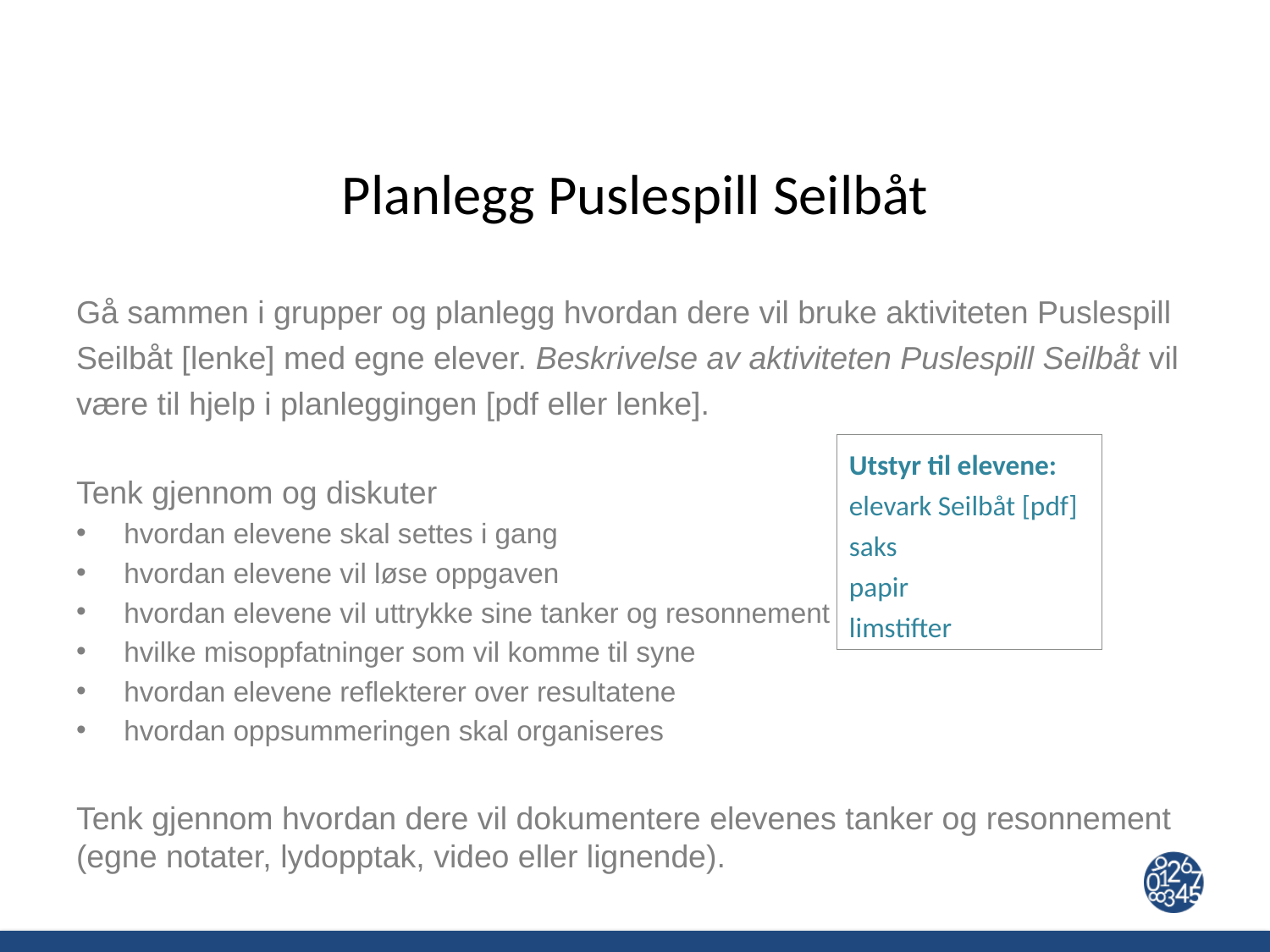

# Planlegg Puslespill Seilbåt
Gå sammen i grupper og planlegg hvordan dere vil bruke aktiviteten Puslespill Seilbåt [lenke] med egne elever. Beskrivelse av aktiviteten Puslespill Seilbåt vil være til hjelp i planleggingen [pdf eller lenke].

Tenk gjennom og diskuter
hvordan elevene skal settes i gang
hvordan elevene vil løse oppgaven
hvordan elevene vil uttrykke sine tanker og resonnement
hvilke misoppfatninger som vil komme til syne
hvordan elevene reflekterer over resultatene
hvordan oppsummeringen skal organiseres

Tenk gjennom hvordan dere vil dokumentere elevenes tanker og resonnement (egne notater, lydopptak, video eller lignende).
Utstyr til elevene:
elevark Seilbåt [pdf]
saks
papir
limstifter